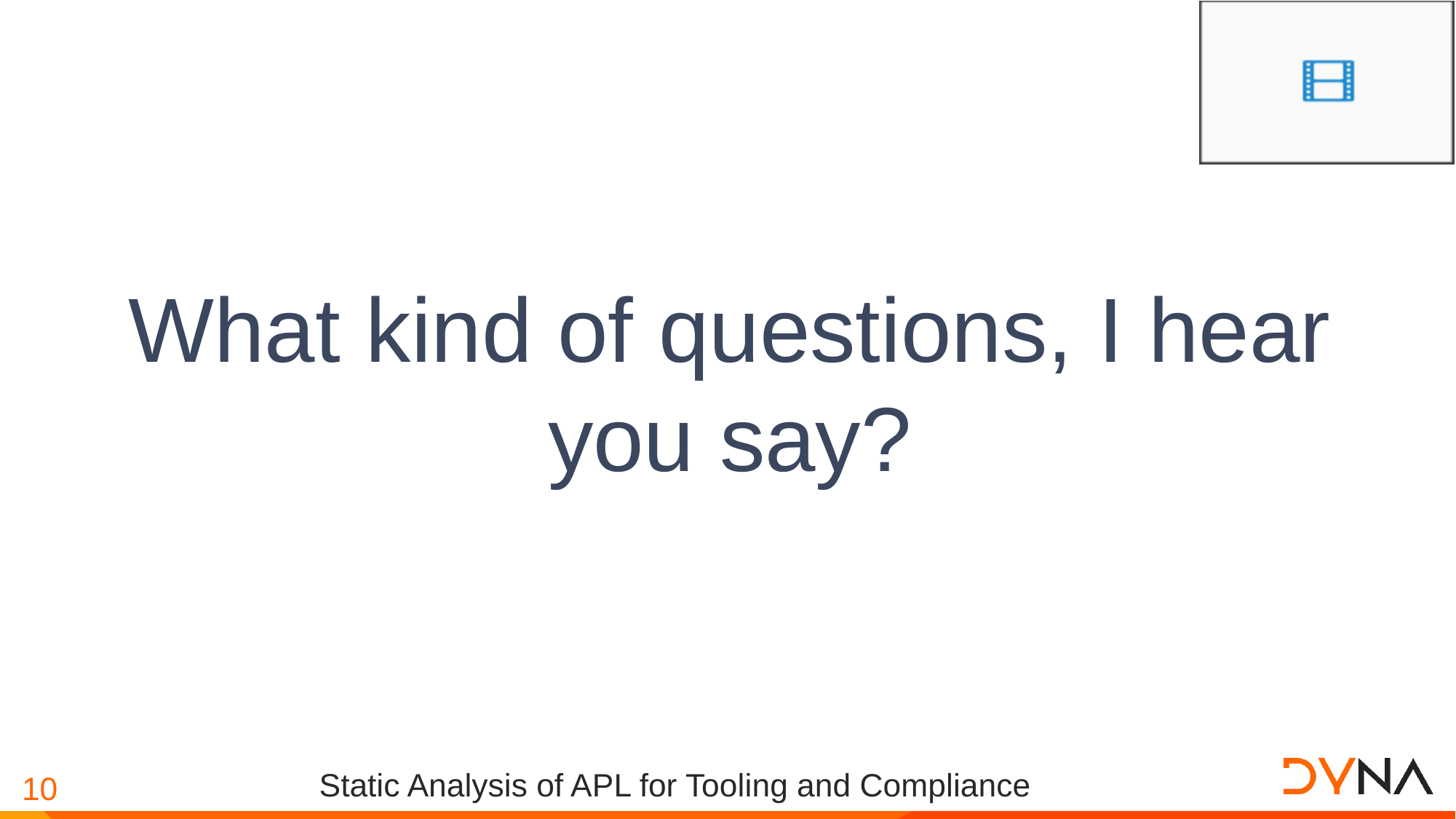

What kind of questions, I hear you say?